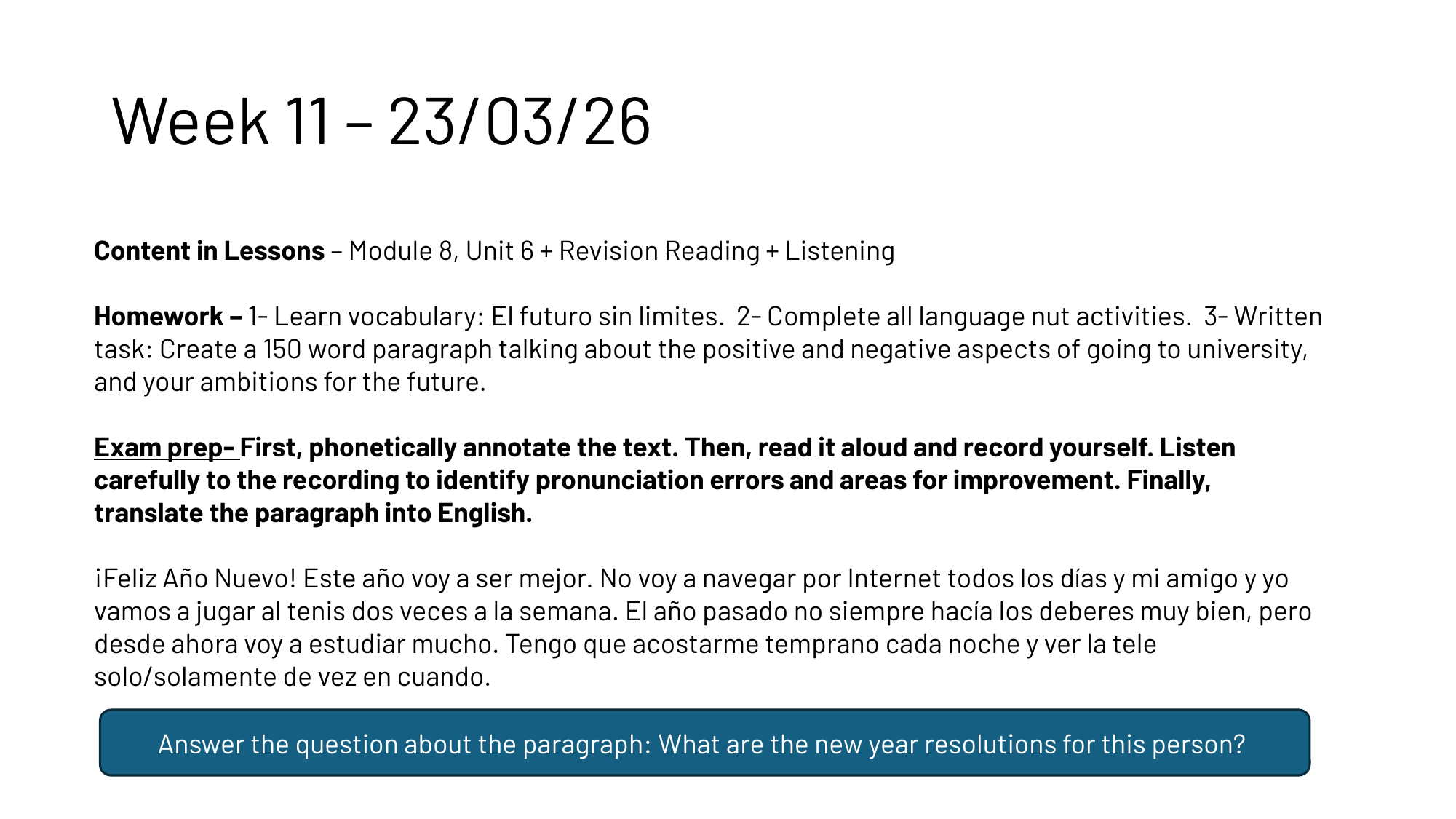

# Week 11 – 23/03/26
Content in Lessons – Module 8, Unit 6 + Revision Reading + Listening

Homework – 1- Learn vocabulary: El futuro sin limites.  2- Complete all language nut activities.  3- Written task: Create a 150 word paragraph talking about the positive and negative aspects of going to university, and your ambitions for the future.

Exam prep- First, phonetically annotate the text. Then, read it aloud and record yourself. Listen carefully to the recording to identify pronunciation errors and areas for improvement. Finally, translate the paragraph into English.

¡Feliz Año Nuevo! Este año voy a ser mejor. No voy a navegar por Internet todos los días y mi amigo y yo vamos a jugar al tenis dos veces a la semana. El año pasado no siempre hacía los deberes muy bien, pero desde ahora voy a estudiar mucho. Tengo que acostarme temprano cada noche y ver la tele solo/solamente de vez en cuando.

Answer the question about the paragraph: What are the new year resolutions for this person?